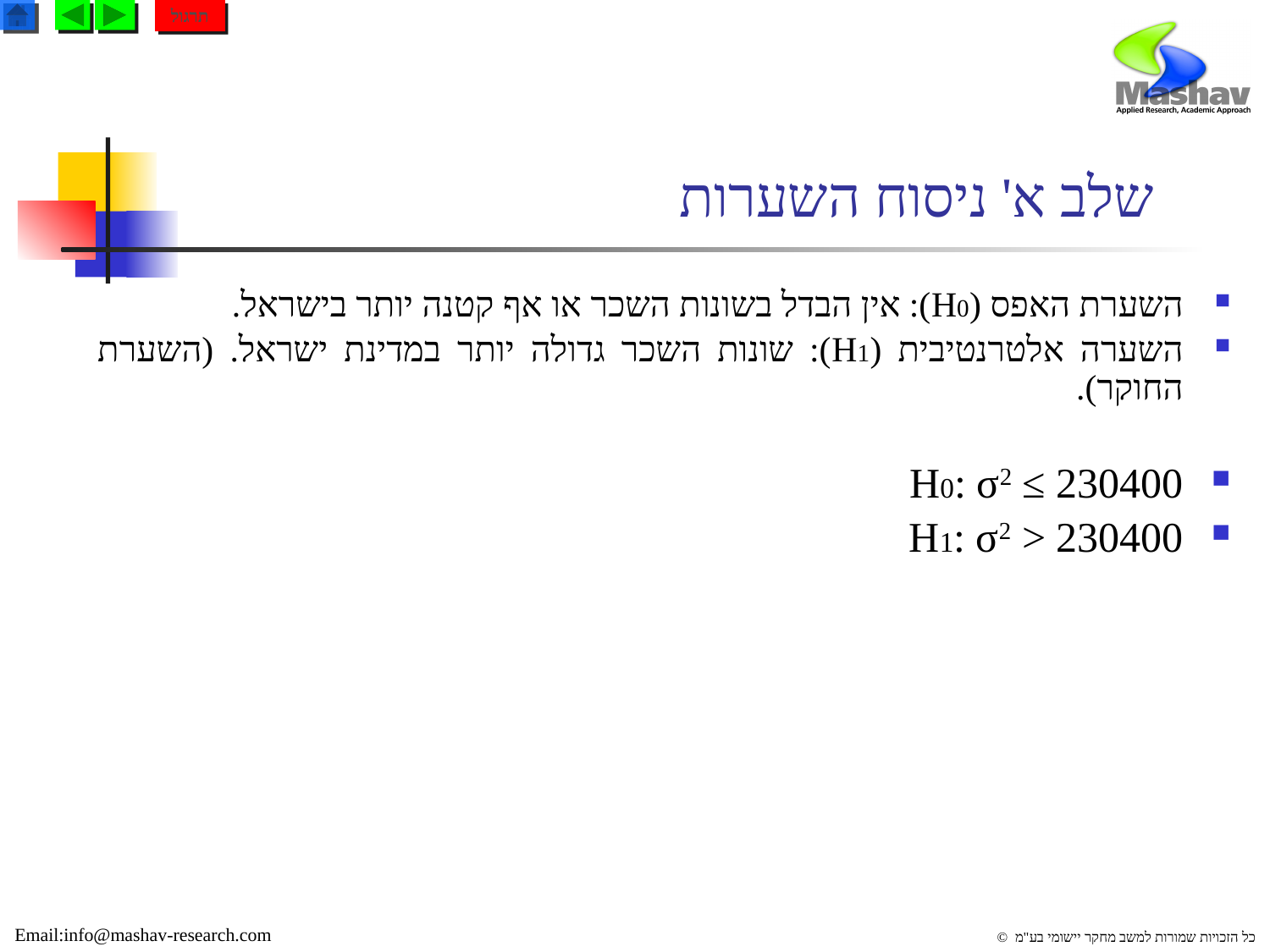

תרגול
# שלב א' ניסוח השערות
השערת האפס (H0): אין הבדל בשונות השכר או אף קטנה יותר בישראל.
השערה אלטרנטיבית (H1): שונות השכר גדולה יותר במדינת ישראל. (השערת החוקר).

H0: σ2 ≤ 230400
H1: σ2 > 230400